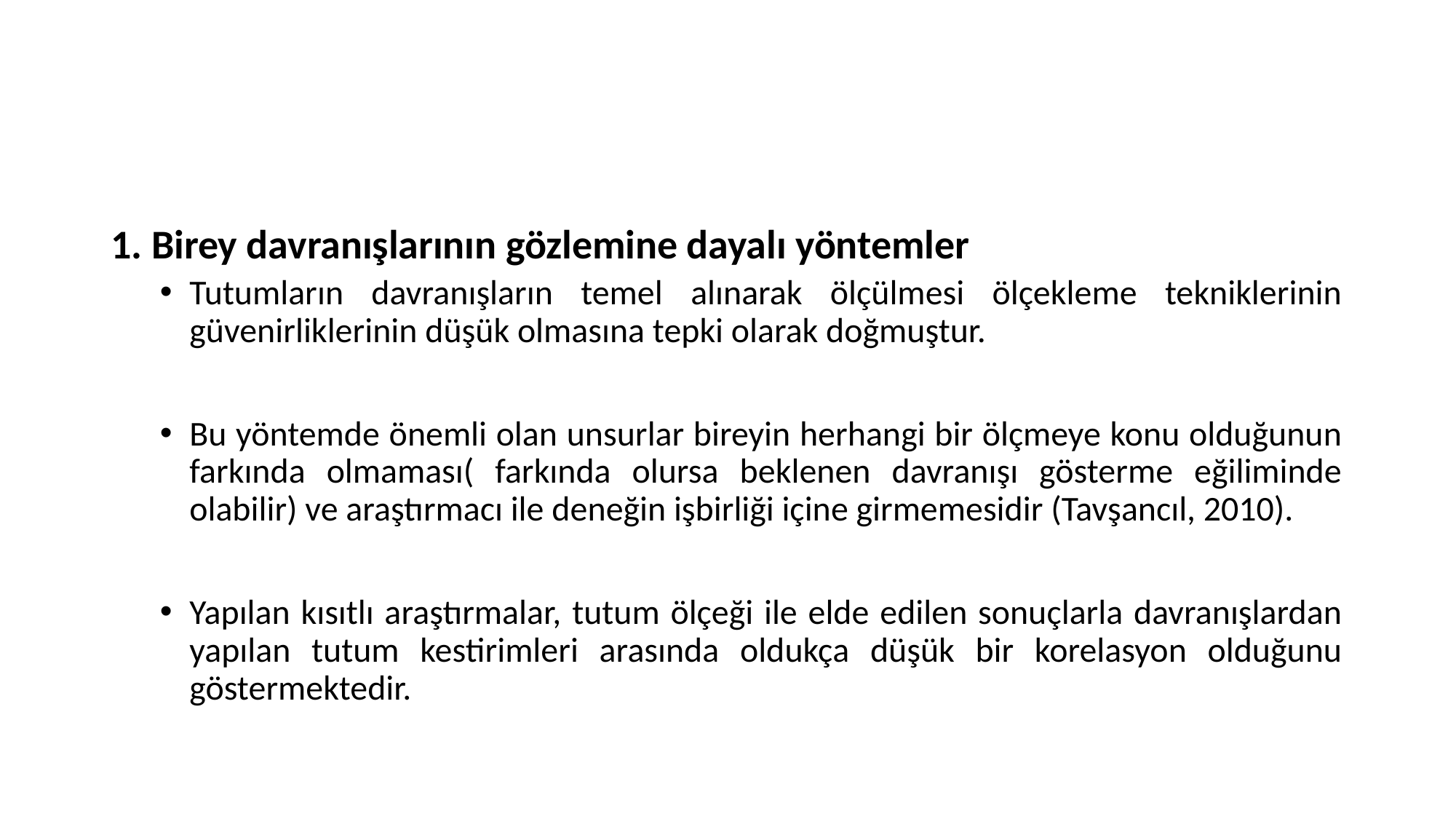

#
1. Birey davranışlarının gözlemine dayalı yöntemler
Tutumların davranışların temel alınarak ölçülmesi ölçekleme tekniklerinin güvenirliklerinin düşük olmasına tepki olarak doğmuştur.

Bu yöntemde önemli olan unsurlar bireyin herhangi bir ölçmeye konu olduğunun farkında olmaması( farkında olursa beklenen davranışı gösterme eğiliminde olabilir) ve araştırmacı ile deneğin işbirliği içine girmemesidir (Tavşancıl, 2010).

Yapılan kısıtlı araştırmalar, tutum ölçeği ile elde edilen sonuçlarla davranışlardan yapılan tutum kestirimleri arasında oldukça düşük bir korelasyon olduğunu göstermektedir.